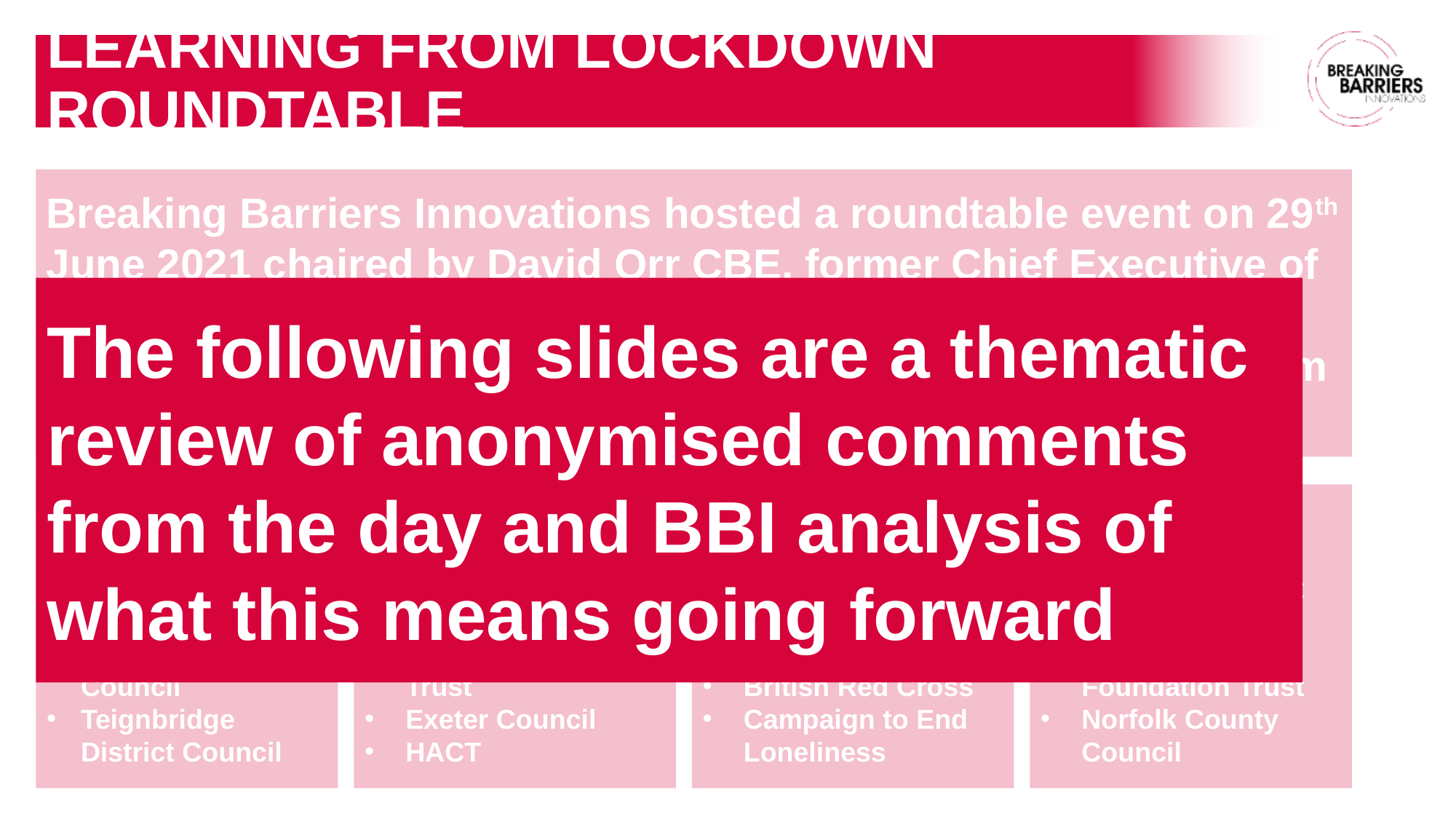

# Learning from Lockdown Roundtable

Breaking Barriers Innovations hosted a roundtable event on 29th June 2021 chaired by David Orr CBE, former Chief Executive of the National Housing Federation, and attended by over 20 housing, planning, public health, and NHS representatives from the organisations below:
The following slides are a thematic review of anonymised comments from the day and BBI analysis of what this means going forward
Essex County Council
Staffordshire County Council
Somerset County Council
Teignbridge District Council
London Borough of Havering Council
Lancashire Teaching Hospitals NHS Foundation Trust
Exeter Council
HACT
Runnymede Borough Council
Exeter City Council
Lincolnshire County Council
British Red Cross
Campaign to End Loneliness
Public Health England
NHS Solent Trust
Northumbria Healthcare NHS Foundation Trust
Norfolk County Council